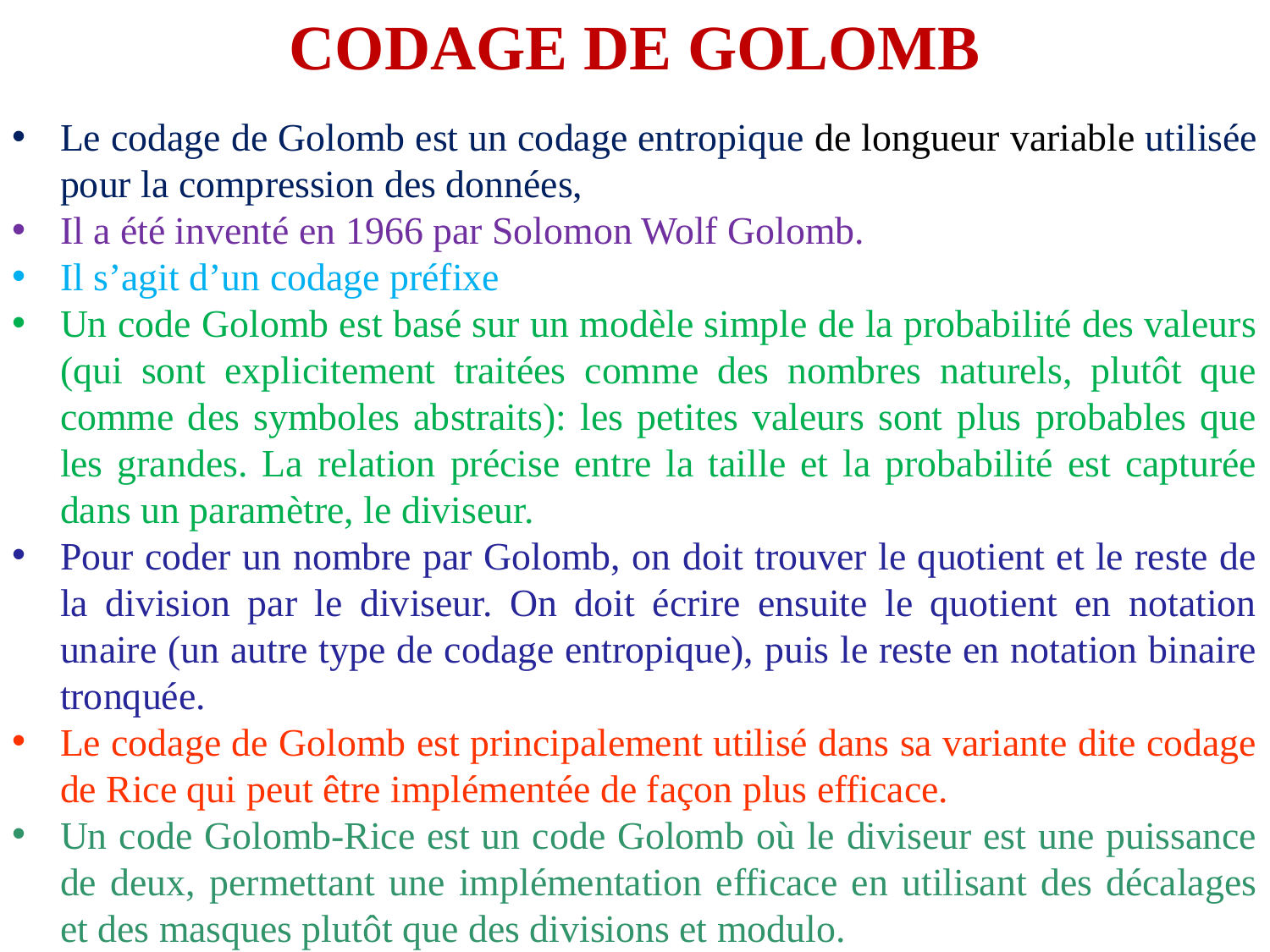

CODAGE DE GOLOMB
Le codage de Golomb est un codage entropique de longueur variable utilisée pour la compression des données,
Il a été inventé en 1966 par Solomon Wolf Golomb.
Il s’agit d’un codage préfixe
Un code Golomb est basé sur un modèle simple de la probabilité des valeurs (qui sont explicitement traitées comme des nombres naturels, plutôt que comme des symboles abstraits): les petites valeurs sont plus probables que les grandes. La relation précise entre la taille et la probabilité est capturée dans un paramètre, le diviseur.
Pour coder un nombre par Golomb, on doit trouver le quotient et le reste de la division par le diviseur. On doit écrire ensuite le quotient en notation unaire (un autre type de codage entropique), puis le reste en notation binaire tronquée.
Le codage de Golomb est principalement utilisé dans sa variante dite codage de Rice qui peut être implémentée de façon plus efficace.
Un code Golomb-Rice est un code Golomb où le diviseur est une puissance de deux, permettant une implémentation efficace en utilisant des décalages et des masques plutôt que des divisions et modulo.